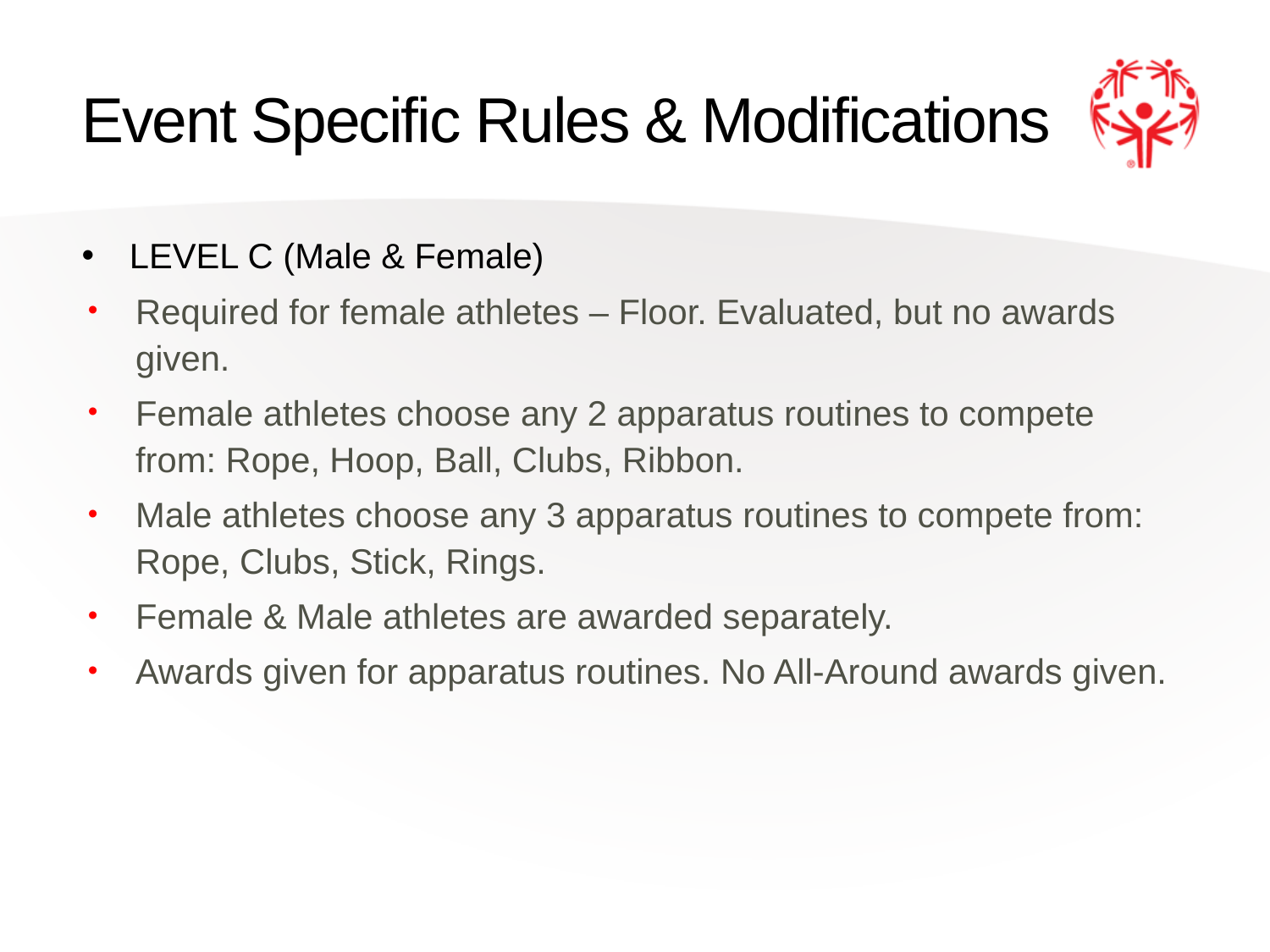

# Event Specific Rules & Modifications
LEVEL C (Male & Female)
Required for female athletes – Floor. Evaluated, but no awards given.
Female athletes choose any 2 apparatus routines to compete from: Rope, Hoop, Ball, Clubs, Ribbon.
Male athletes choose any 3 apparatus routines to compete from: Rope, Clubs, Stick, Rings.
Female & Male athletes are awarded separately.
Awards given for apparatus routines. No All-Around awards given.